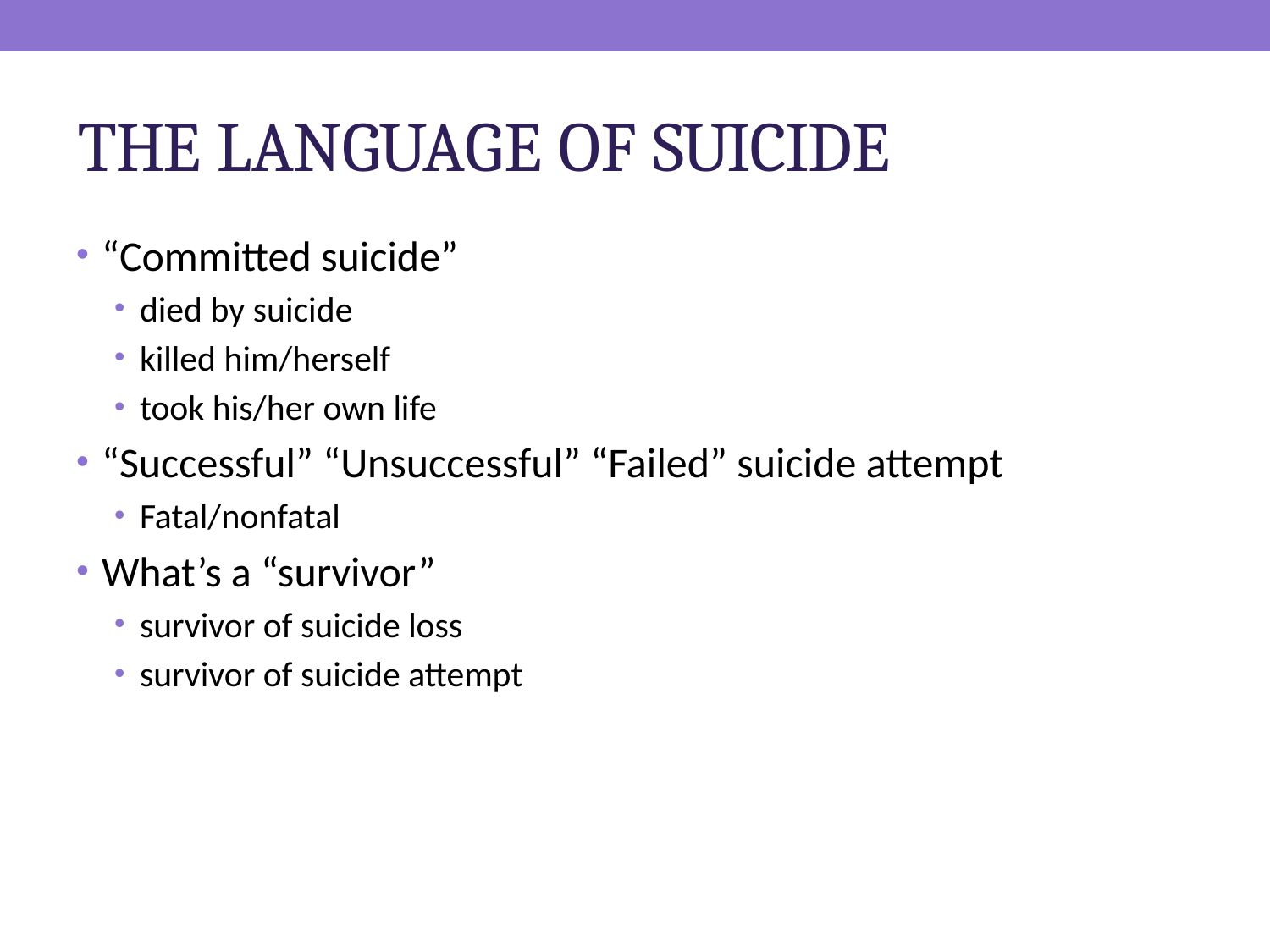

# THE LANGUAGE OF SUICIDE
“Committed suicide”
died by suicide
killed him/herself
took his/her own life
“Successful” “Unsuccessful” “Failed” suicide attempt
Fatal/nonfatal
What’s a “survivor”
survivor of suicide loss
survivor of suicide attempt